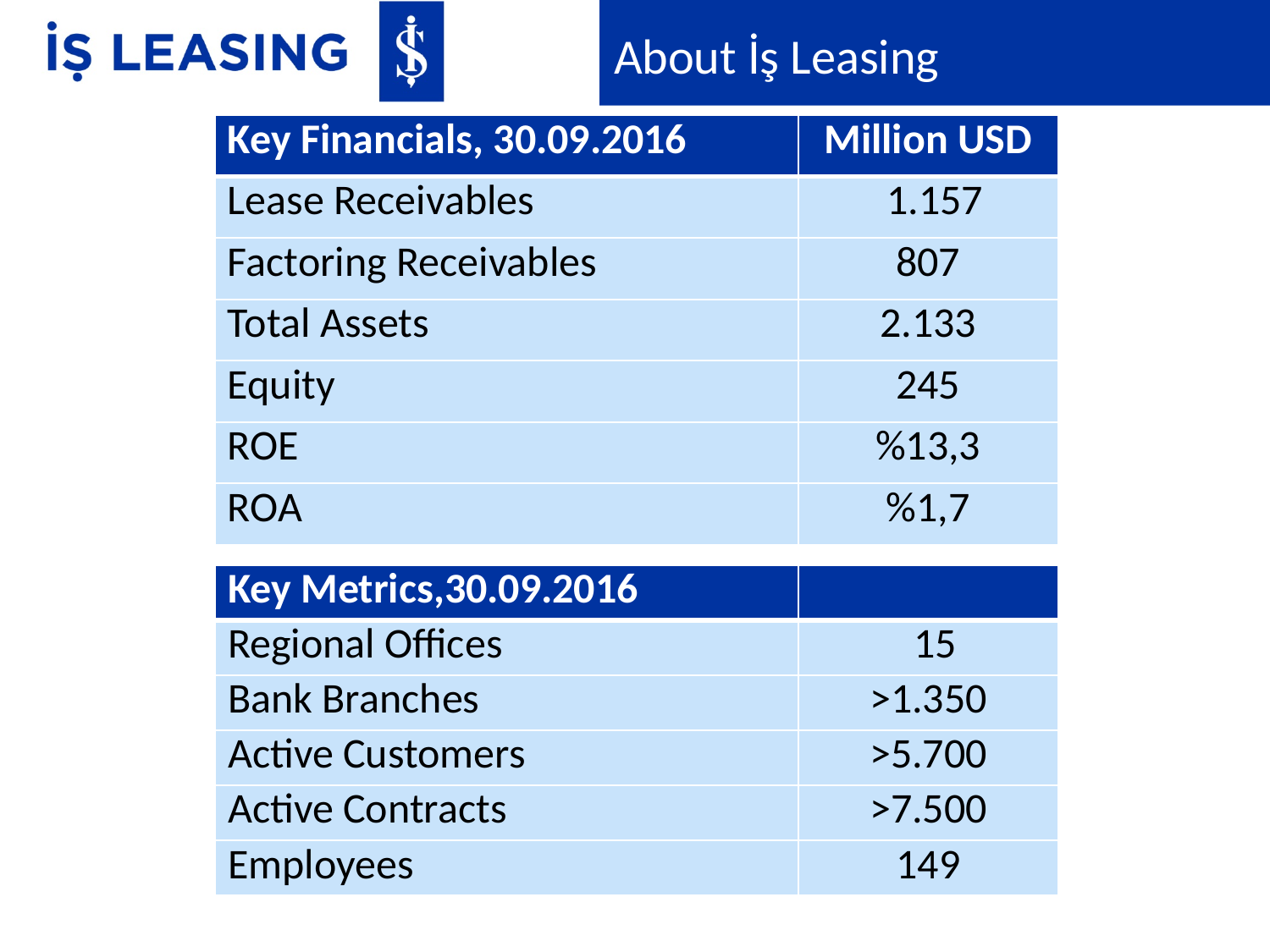

About İş Leasing
| Key Financials, 30.09.2016 | Million USD |
| --- | --- |
| Lease Receivables | 1.157 |
| Factoring Receivables | 807 |
| Total Assets | 2.133 |
| Equity | 245 |
| ROE | %13,3 |
| ROA | %1,7 |
| Key Metrics,30.09.2016 |  |
| --- | --- |
| Regional Offices | 15 |
| Bank Branches | >1.350 |
| Active Customers | >5.700 |
| Active Contracts | >7.500 |
| Employees | 149 |